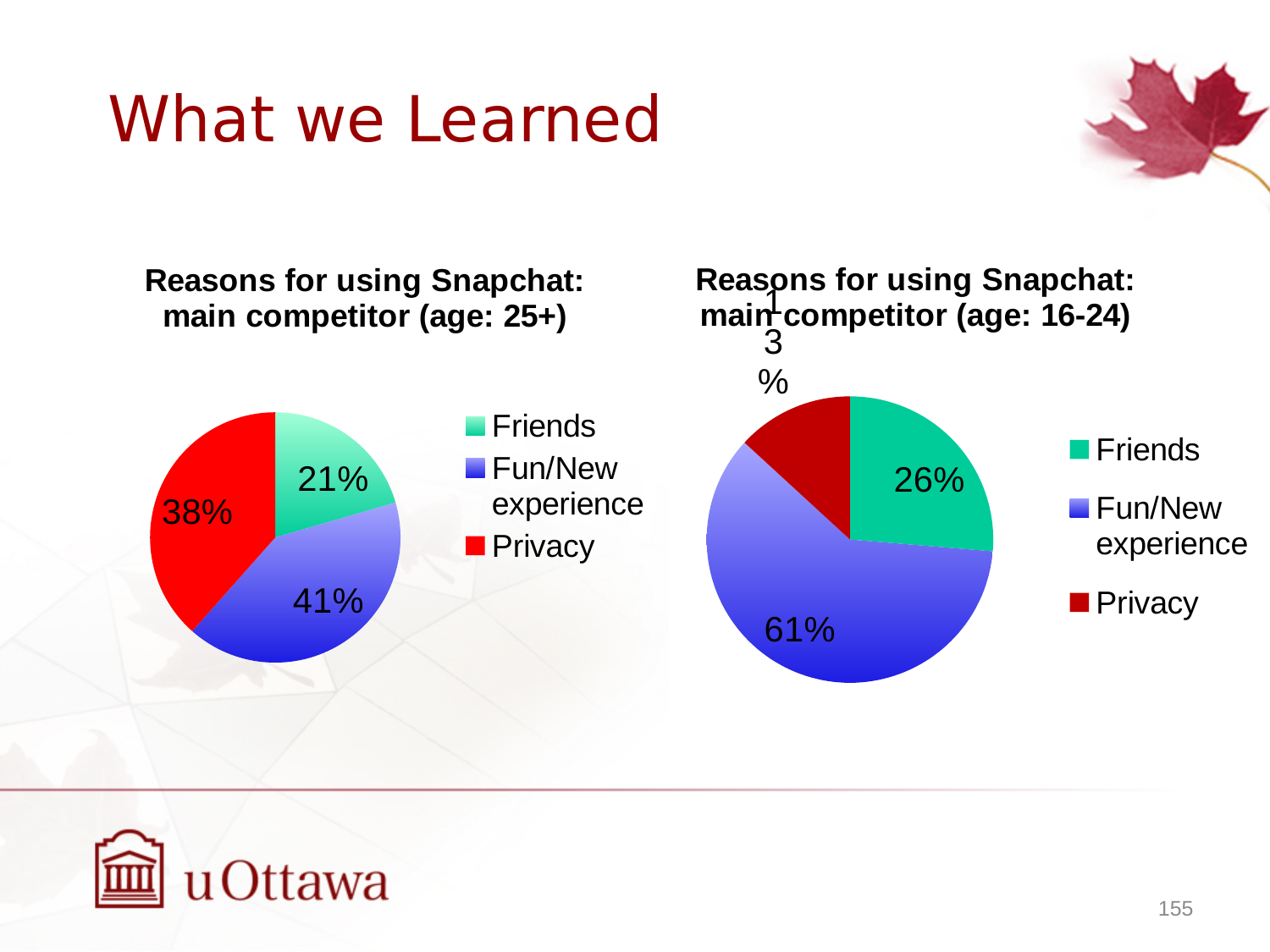

# What we Learned

### Chart: Reasons for using Snapchat: main competitor (age: 25+)

| Category |  |
|---|---|
| Friends | 8.0 |
| Fun/New experience | 16.0 |
| Privacy | 15.0 |

### Chart: Reasons for using Snapchat: main competitor (age: 16-24)

| Category |  |
|---|---|
| Friends | 10.0 |
| Fun/New experience | 23.0 |
| Privacy | 5.0 |
155